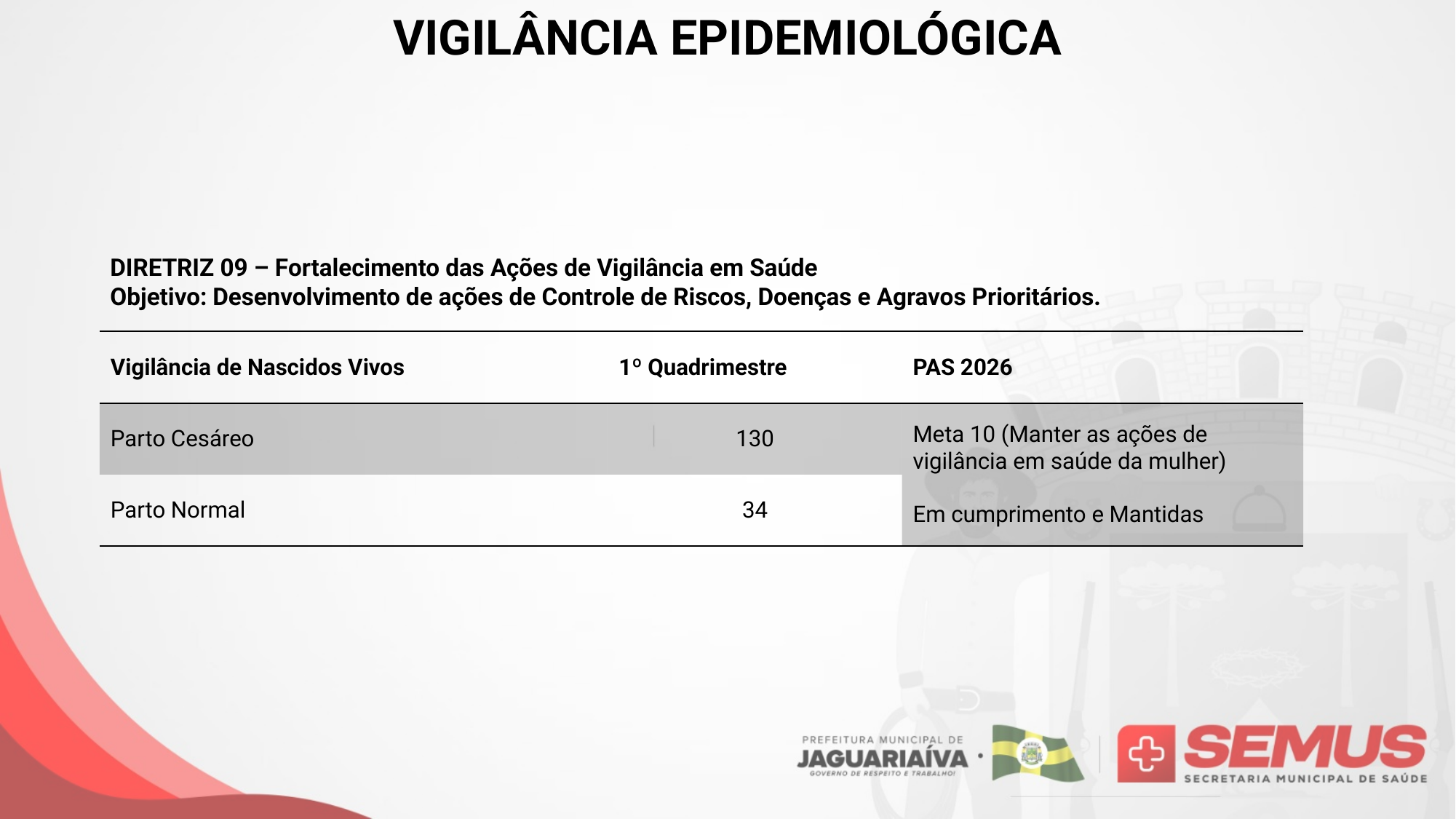

# VIGILÂNCIA EPIDEMIOLÓGICA
DIRETRIZ 09 – Fortalecimento das Ações de Vigilância em Saúde
Objetivo: Desenvolvimento de ações de Controle de Riscos, Doenças e Agravos Prioritários.
| Vigilância de Nascidos Vivos | 1º Quadrimestre | PAS 2026 |
| --- | --- | --- |
| Parto Cesáreo | 130 | Meta 10 (Manter as ações de vigilância em saúde da mulher) Em cumprimento e Mantidas |
| Parto Normal | 34 |  |